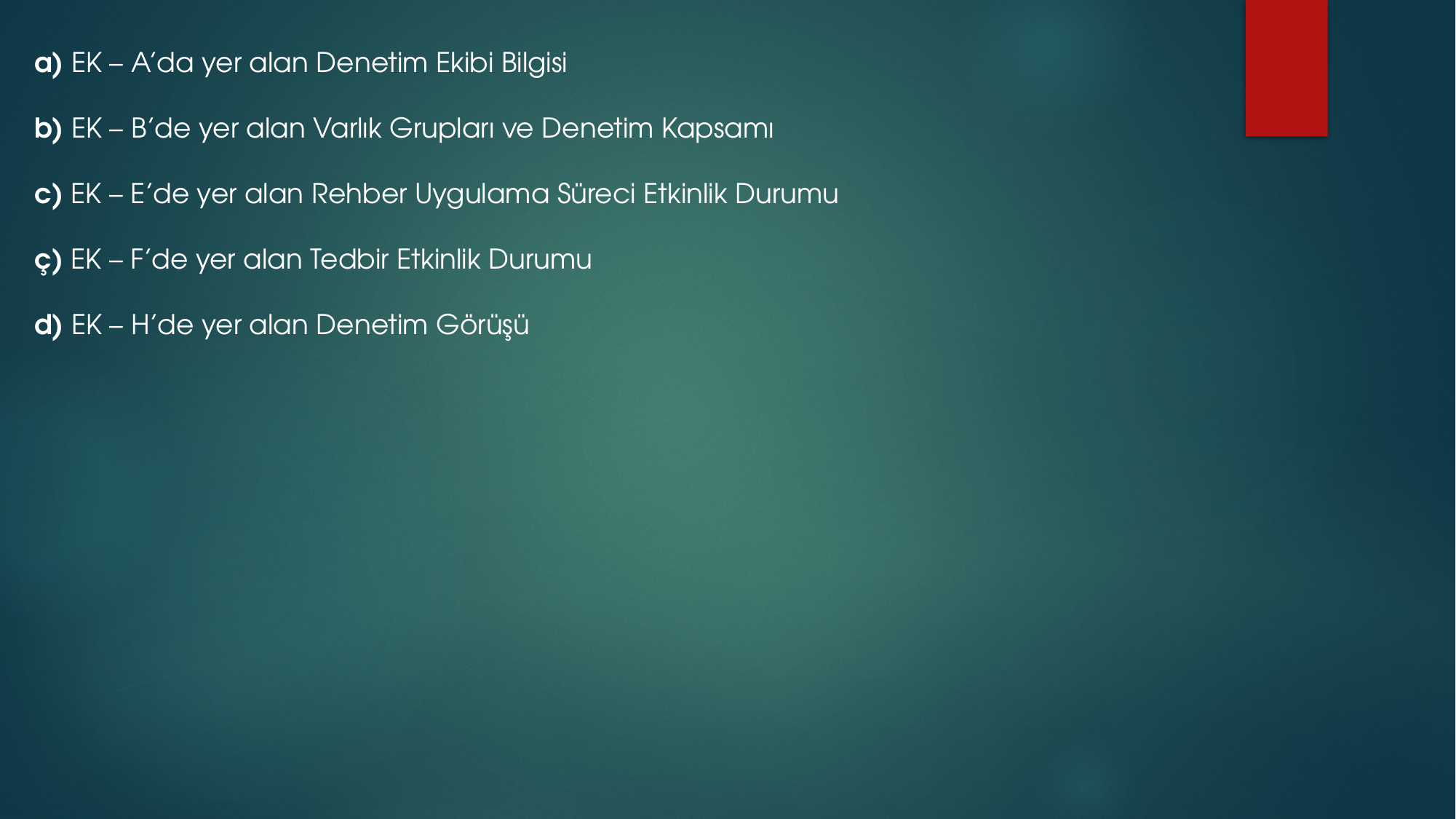

a) EK – A’da yer alan Denetim Ekibi Bilgisi
b) EK – B’de yer alan Varlık Grupları ve Denetim Kapsamı
c) EK – E’de yer alan Rehber Uygulama Süreci Etkinlik Durumu
ç) EK – F’de yer alan Tedbir Etkinlik Durumu
d) EK – H’de yer alan Denetim Görüşü